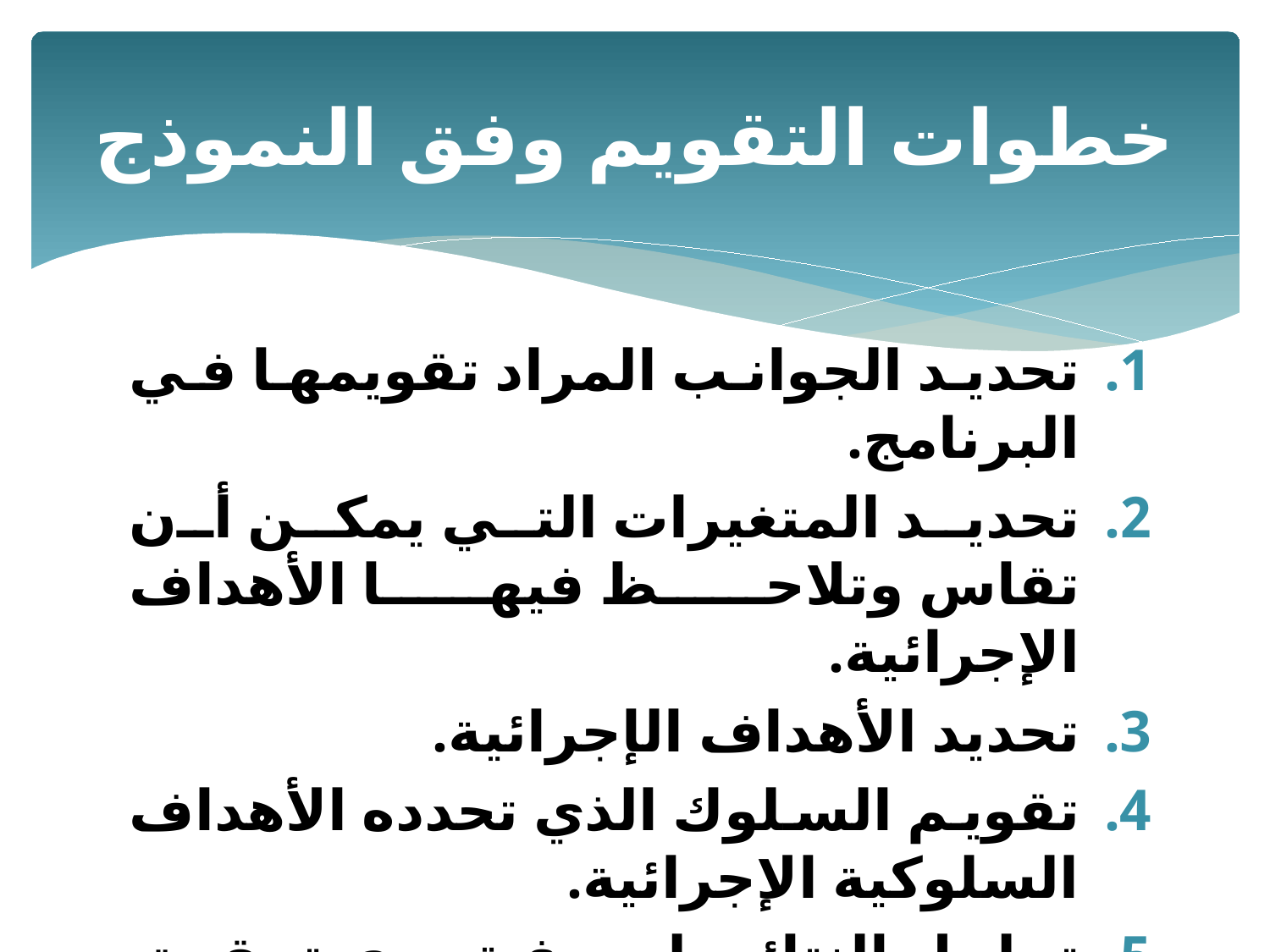

# خطوات التقويم وفق النموذج
تحديد الجوانب المراد تقويمها في البرنامج.
تحديد المتغيرات التي يمكن أن تقاس وتلاحظ فيها الأهداف الإجرائية.
تحديد الأهداف الإجرائية.
تقويم السلوك الذي تحدده الأهداف السلوكية الإجرائية.
تحليل النتائج لمعرفة مدى تحقيق كل هدف إجرائي.